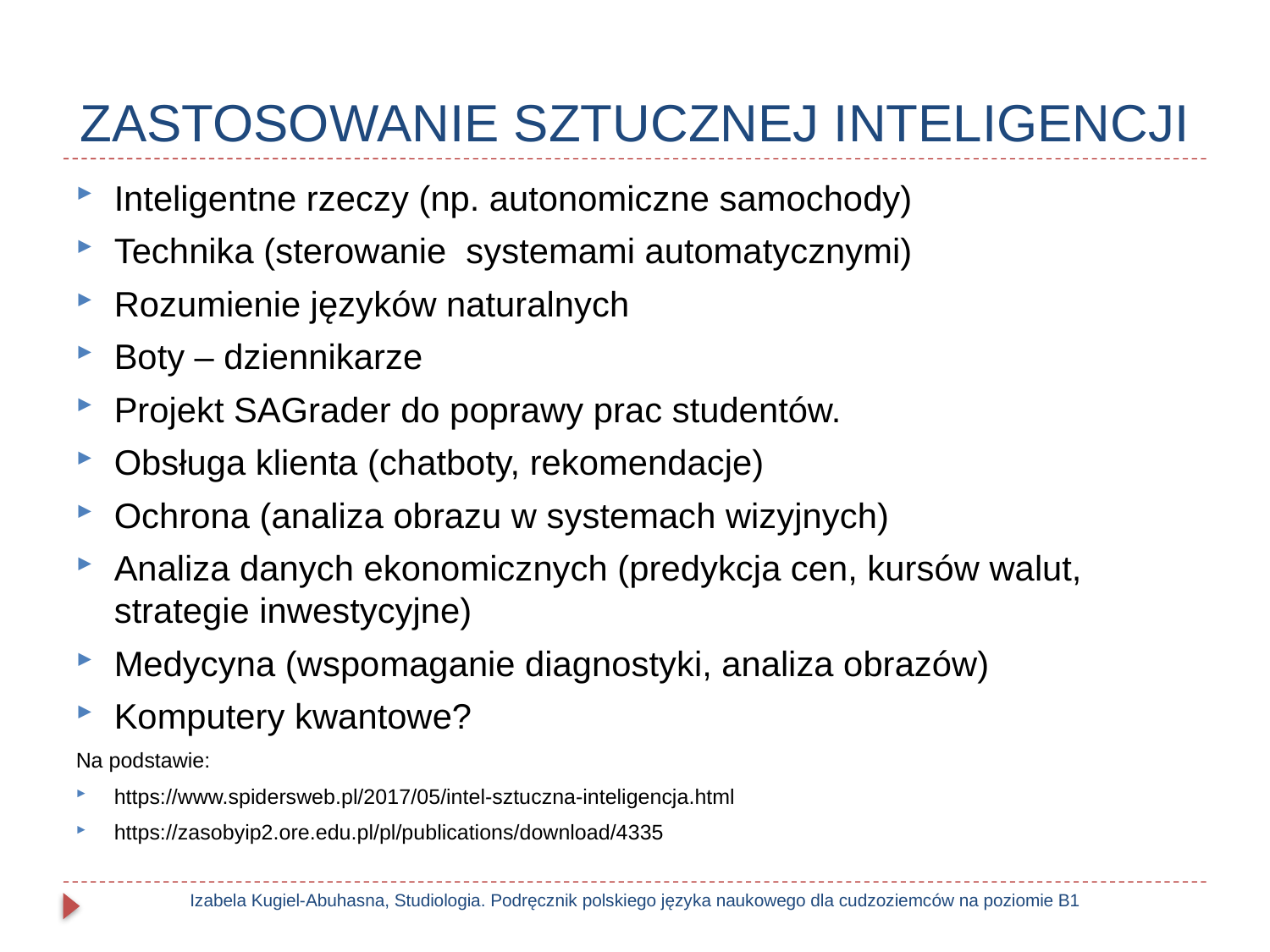

# ZASTOSOWANIE SZTUCZNEJ INTELIGENCJI
Inteligentne rzeczy (np. autonomiczne samochody)
Technika (sterowanie  systemami automatycznymi)
Rozumienie języków naturalnych
Boty – dziennikarze
Projekt SAGrader do poprawy prac studentów.
Obsługa klienta (chatboty, rekomendacje)
Ochrona (analiza obrazu w systemach wizyjnych)
Analiza danych ekonomicznych (predykcja cen, kursów walut, strategie inwestycyjne)
Medycyna (wspomaganie diagnostyki, analiza obrazów)
Komputery kwantowe?
Na podstawie:
https://www.spidersweb.pl/2017/05/intel-sztuczna-inteligencja.html
https://zasobyip2.ore.edu.pl/pl/publications/download/4335
Izabela Kugiel-Abuhasna, Studiologia. Podręcznik polskiego języka naukowego dla cudzoziemców na poziomie B1